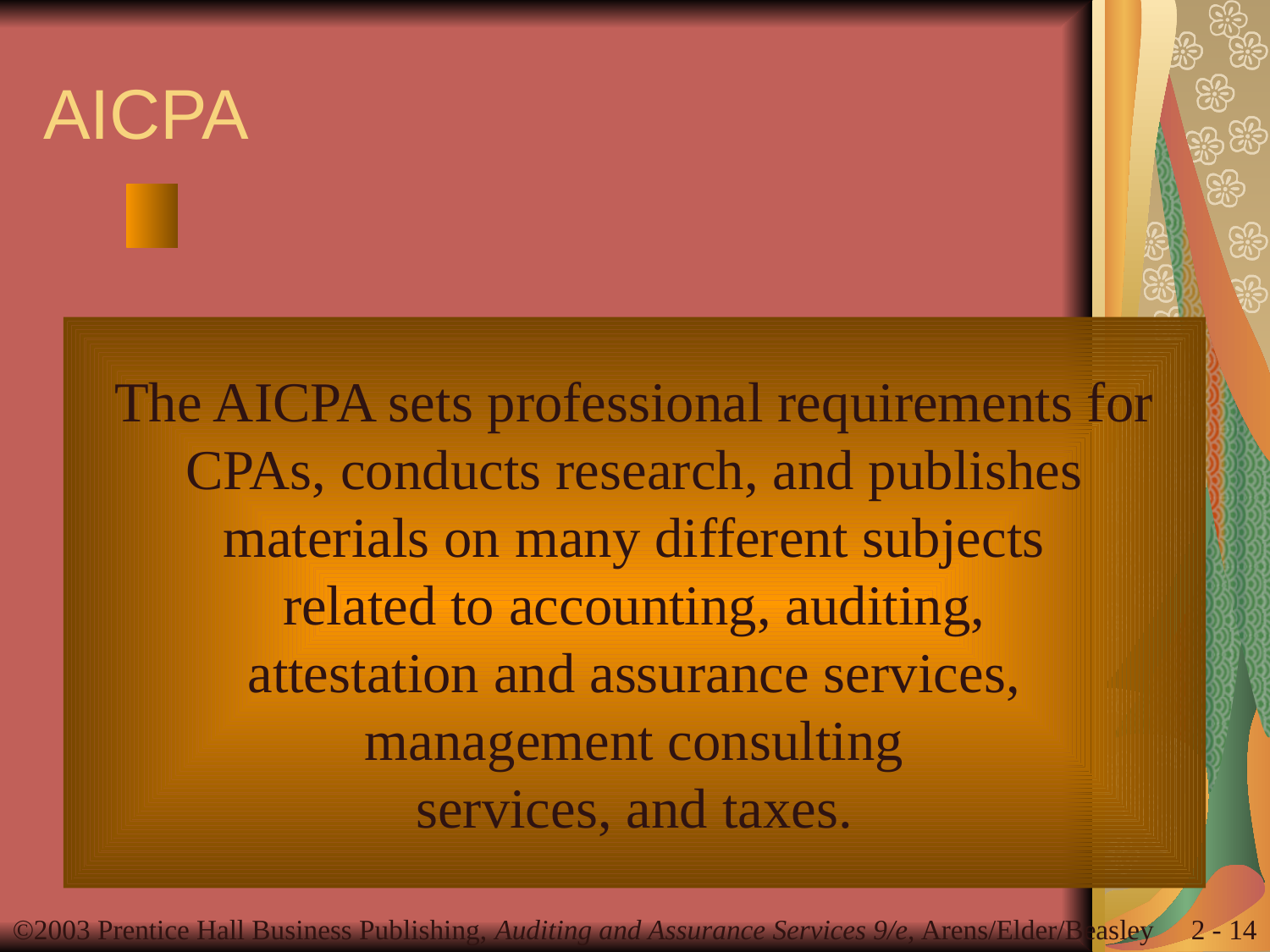

# AICPA
The AICPA sets professional requirements for
CPAs, conducts research, and publishes
materials on many different subjects
related to accounting, auditing,
attestation and assurance services,
management consulting
services, and taxes.